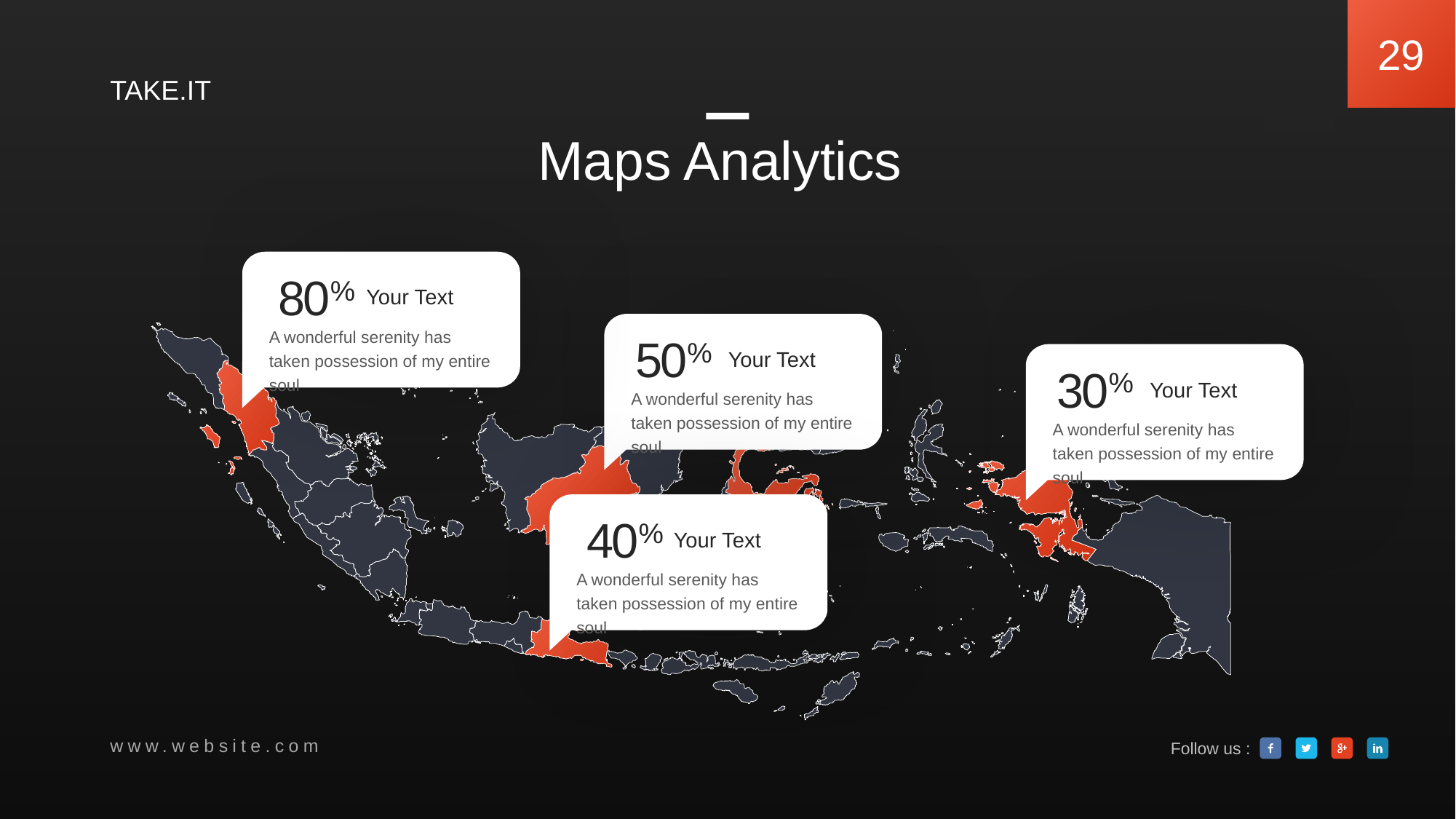

Maps Analytics

80%
Your Text
A wonderful serenity has taken possession of my entire soul

50%
Your Text
A wonderful serenity has taken possession of my entire soul

30%
Your Text
A wonderful serenity has taken possession of my entire soul

40%
Your Text
A wonderful serenity has taken possession of my entire soul